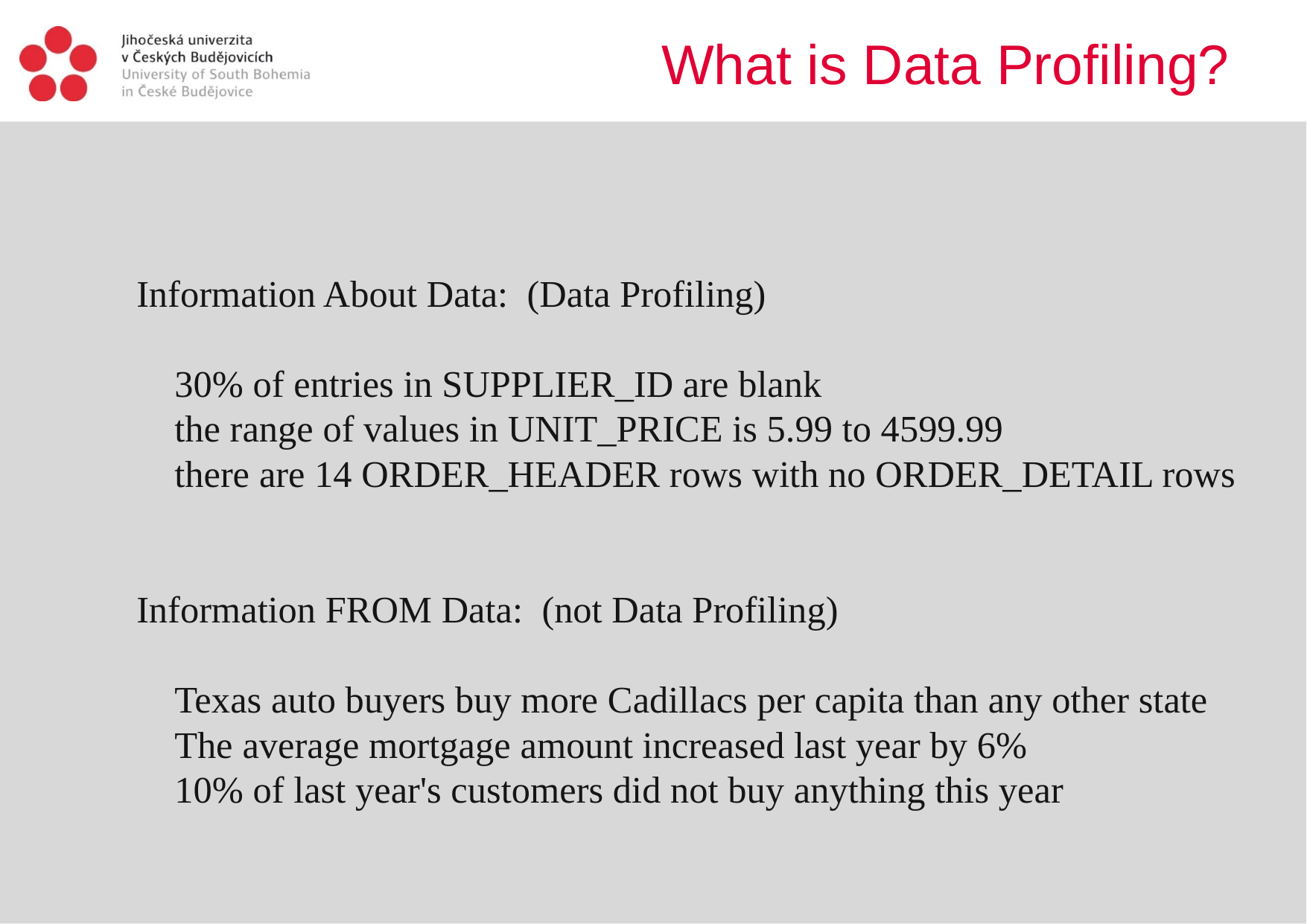

# What is Data Profiling?
Information About Data:  (Data Profiling)

    30% of entries in SUPPLIER_ID are blank
    the range of values in UNIT_PRICE is 5.99 to 4599.99
    there are 14 ORDER_HEADER rows with no ORDER_DETAIL rows

Information FROM Data:  (not Data Profiling)

    Texas auto buyers buy more Cadillacs per capita than any other state
    The average mortgage amount increased last year by 6%
    10% of last year's customers did not buy anything this year